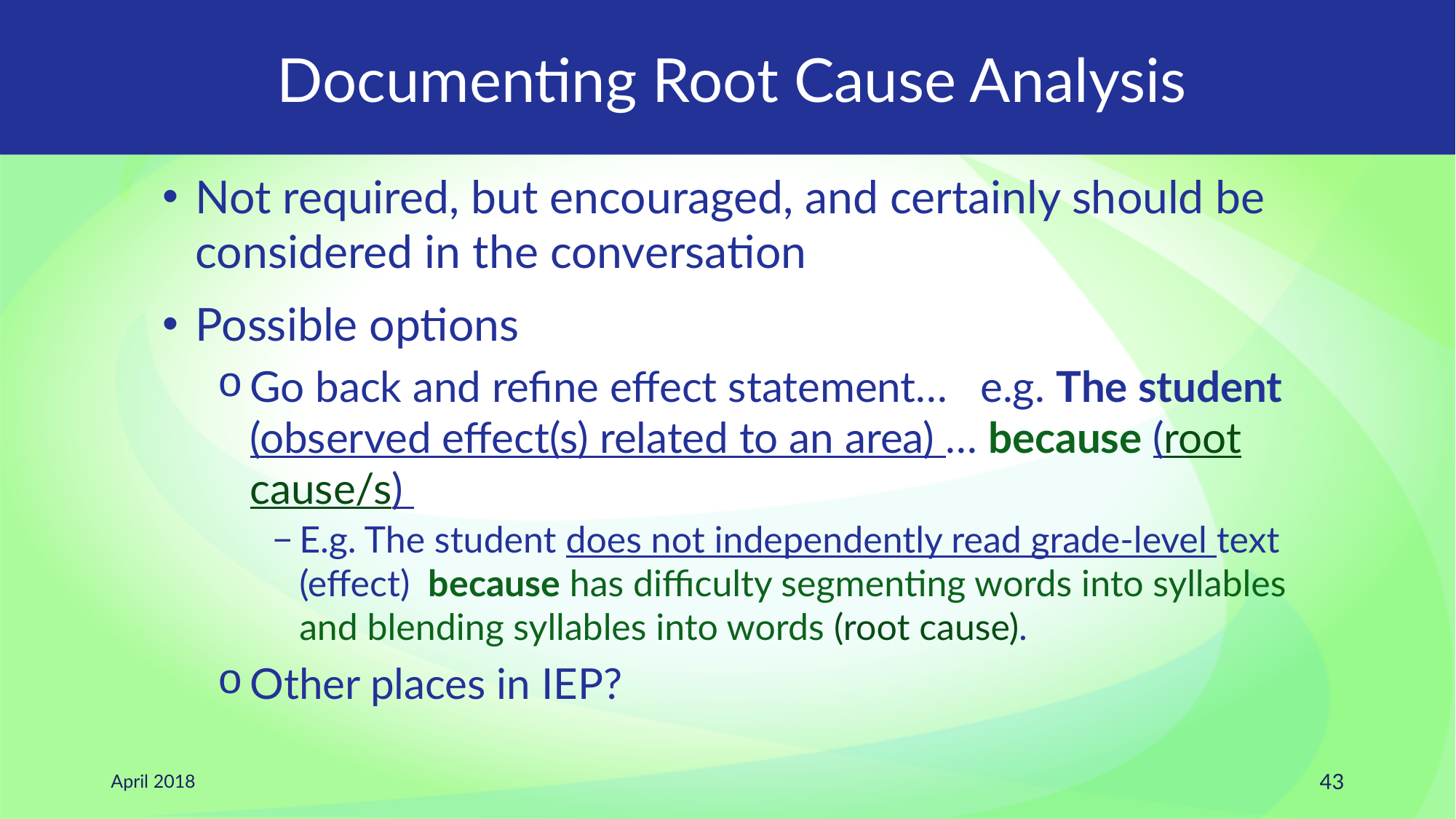

# Documenting Root Cause Analysis
Not required, but encouraged, and certainly should be considered in the conversation
Possible options
Go back and refine effect statement…   e.g. The student  (observed effect(s) related to an area) … because (root cause/s)
E.g. The student does not independently read grade-level text (effect)  because has difficulty segmenting words into syllables and blending syllables into words (root cause).
Other places in IEP?

April 2018
43